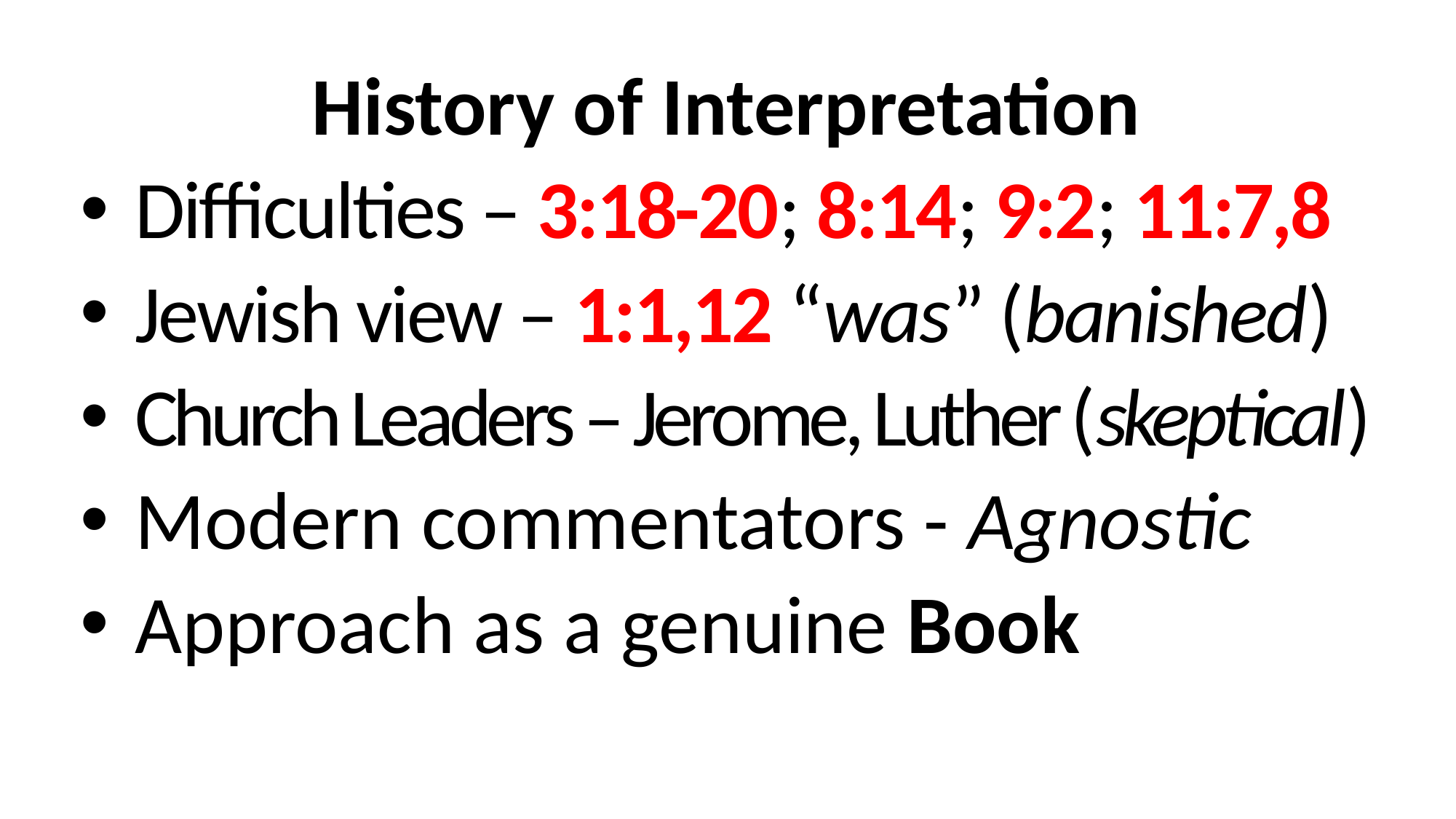

History of Interpretation
Difficulties – 3:18-20; 8:14; 9:2; 11:7,8
Jewish view – 1:1,12 “was” (banished)
Church Leaders – Jerome, Luther (skeptical)
Modern commentators - Agnostic
Approach as a genuine Book